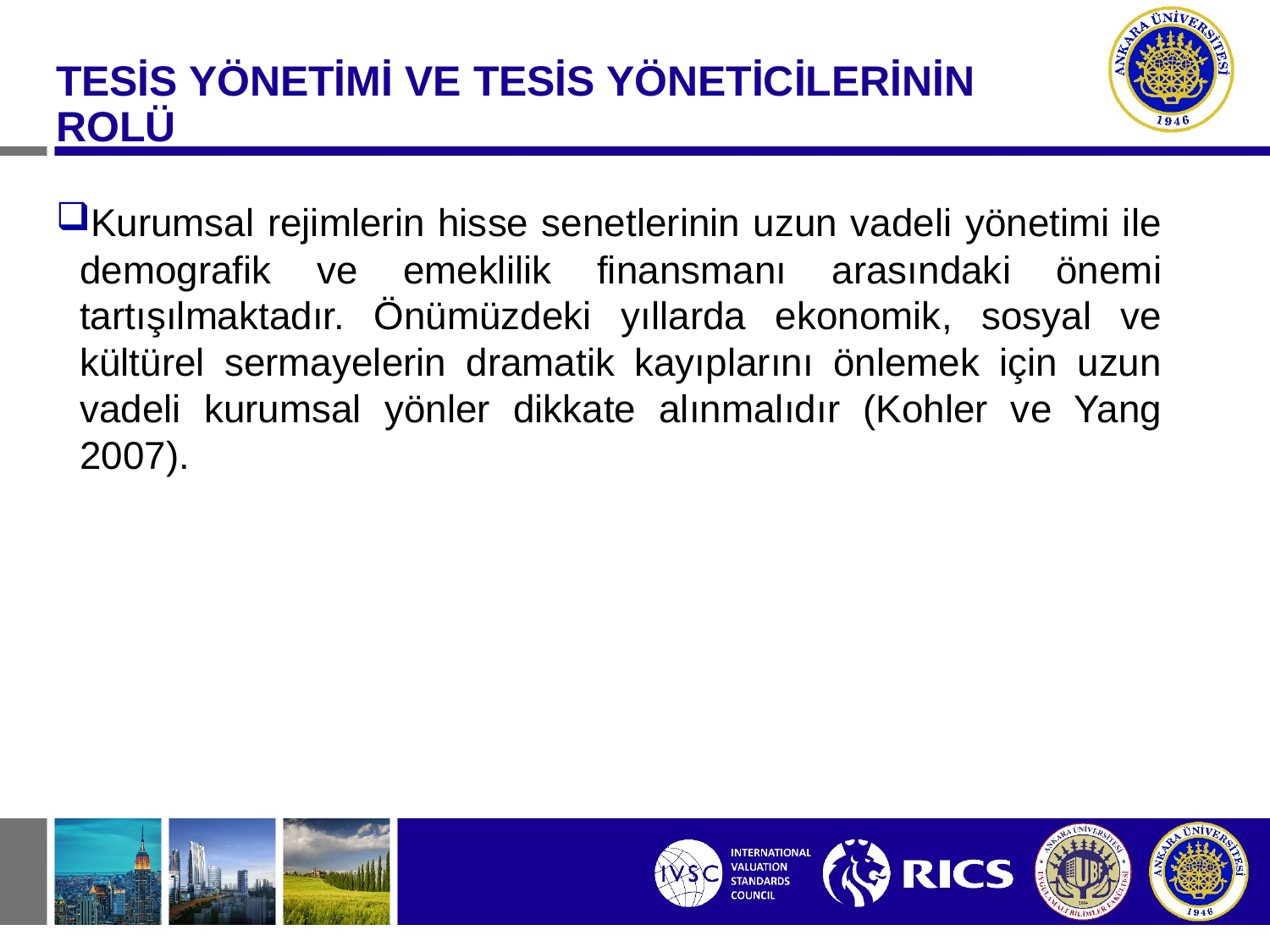

#
TESİS YÖNETİMİ VE TESİS YÖNETİCİLERİNİN ROLÜ
Kurumsal rejimlerin hisse senetlerinin uzun vadeli yönetimi ile demografik ve emeklilik finansmanı arasındaki önemi tartışılmaktadır. Önümüzdeki yıllarda ekonomik, sosyal ve kültürel sermayelerin dramatik kayıplarını önlemek için uzun vadeli kurumsal yönler dikkate alınmalıdır (Kohler ve Yang 2007).